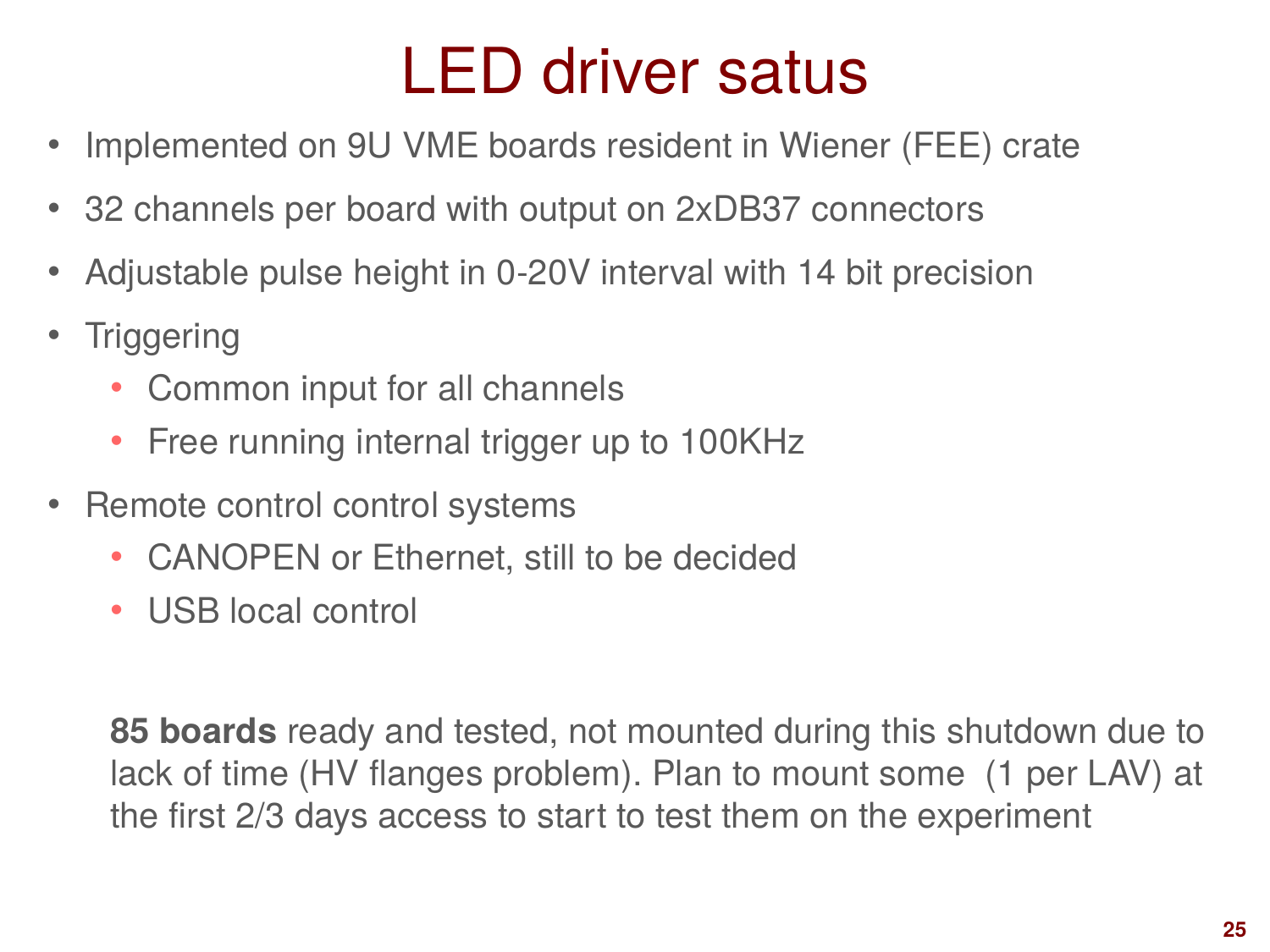

# LED driver satus
Implemented on 9U VME boards resident in Wiener (FEE) crate
32 channels per board with output on 2xDB37 connectors
Adjustable pulse height in 0-20V interval with 14 bit precision
Triggering
Common input for all channels
Free running internal trigger up to 100KHz
Remote control control systems
CANOPEN or Ethernet, still to be decided
USB local control

85 boards ready and tested, not mounted during this shutdown due to lack of time (HV flanges problem). Plan to mount some  (1 per LAV) at the first 2/3 days access to start to test them on the experiment

25